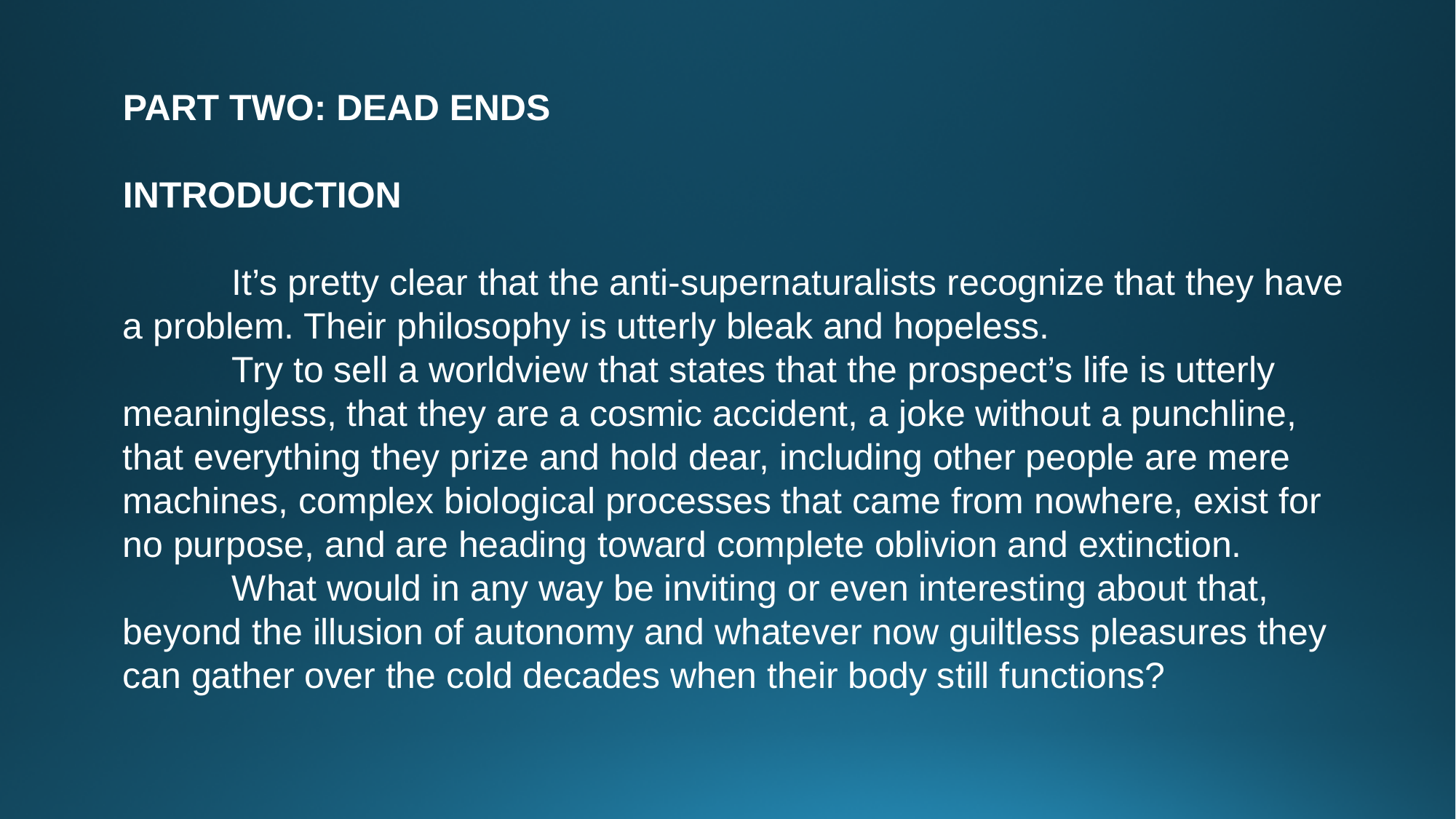

PART TWO: DEAD ENDS

INTRODUCTION

	It’s pretty clear that the anti-supernaturalists recognize that they have a problem. Their philosophy is utterly bleak and hopeless.
	Try to sell a worldview that states that the prospect’s life is utterly meaningless, that they are a cosmic accident, a joke without a punchline, that everything they prize and hold dear, including other people are mere machines, complex biological processes that came from nowhere, exist for no purpose, and are heading toward complete oblivion and extinction.
	What would in any way be inviting or even interesting about that, beyond the illusion of autonomy and whatever now guiltless pleasures they can gather over the cold decades when their body still functions?